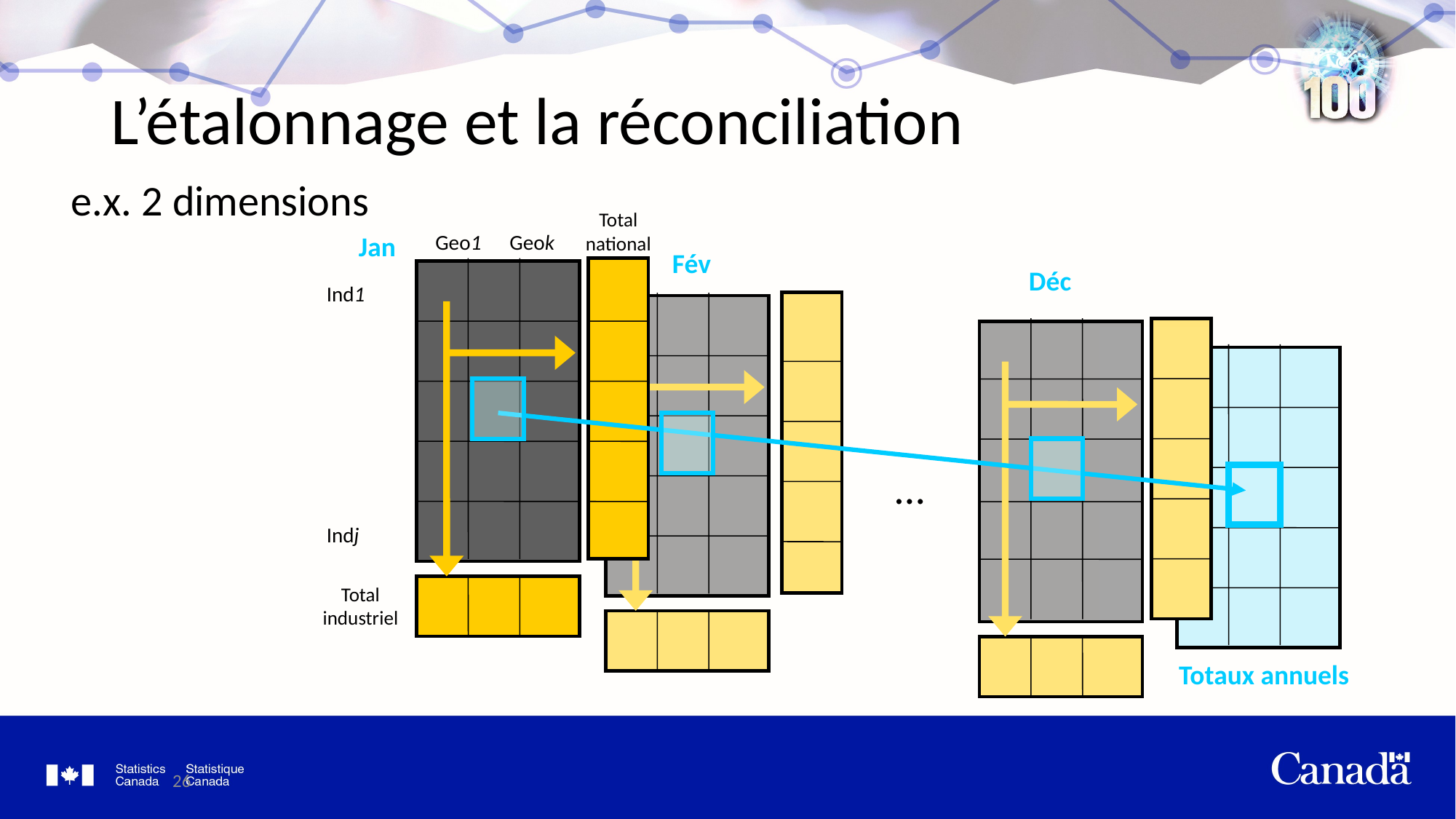

# L’étalonnage et la réconciliation
e.x. 2 dimensions

Total national

Jan
Geo1      Geok

      Ind1
      Indj

Fév

Déc

Comp1

…

Total industriel

Totaux annuels
26